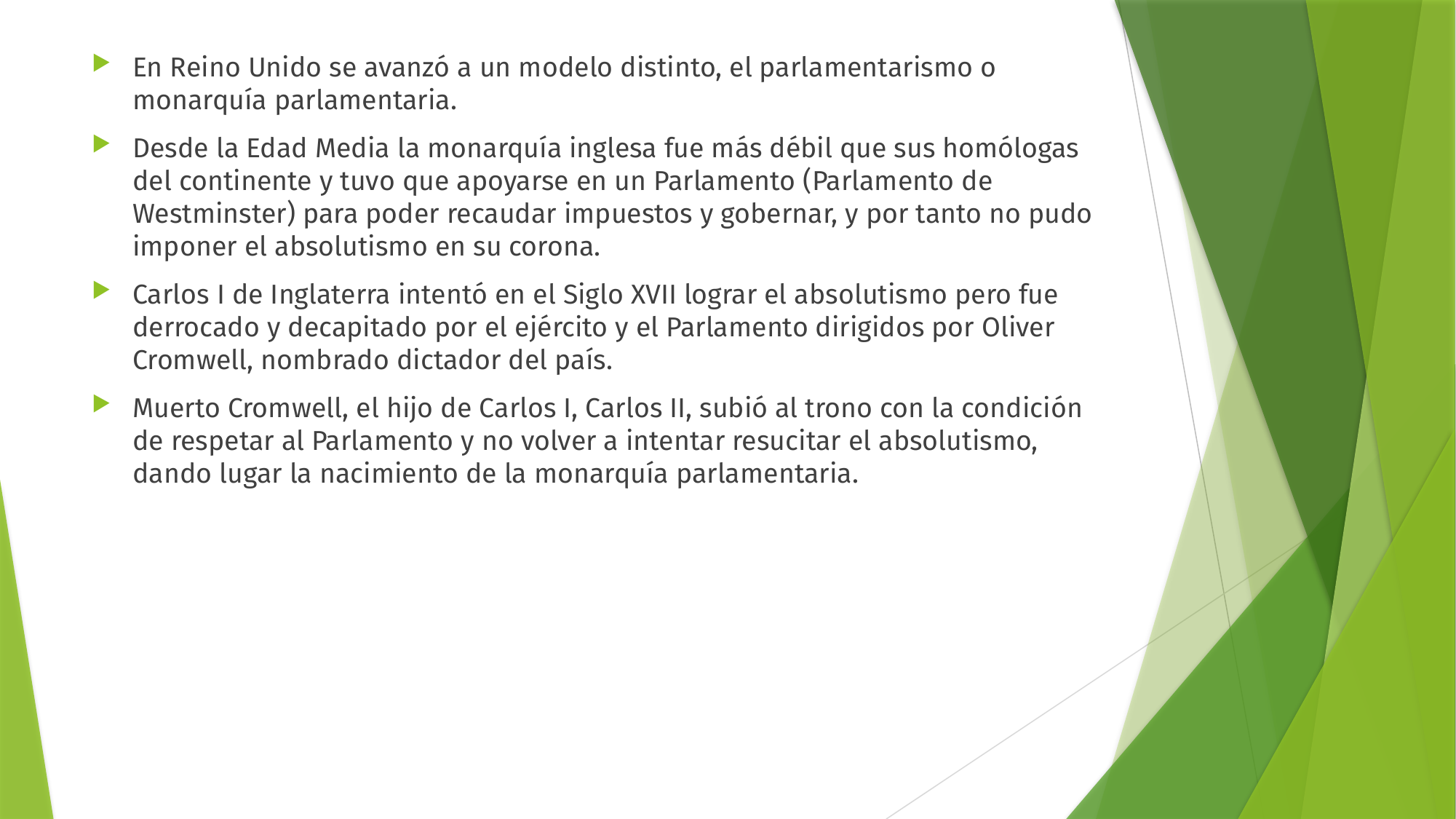

En Reino Unido se avanzó a un modelo distinto, el parlamentarismo o monarquía parlamentaria.
Desde la Edad Media la monarquía inglesa fue más débil que sus homólogas del continente y tuvo que apoyarse en un Parlamento (Parlamento de Westminster) para poder recaudar impuestos y gobernar, y por tanto no pudo imponer el absolutismo en su corona.
Carlos I de Inglaterra intentó en el Siglo XVII lograr el absolutismo pero fue derrocado y decapitado por el ejército y el Parlamento dirigidos por Oliver Cromwell, nombrado dictador del país.
Muerto Cromwell, el hijo de Carlos I, Carlos II, subió al trono con la condición de respetar al Parlamento y no volver a intentar resucitar el absolutismo, dando lugar la nacimiento de la monarquía parlamentaria.